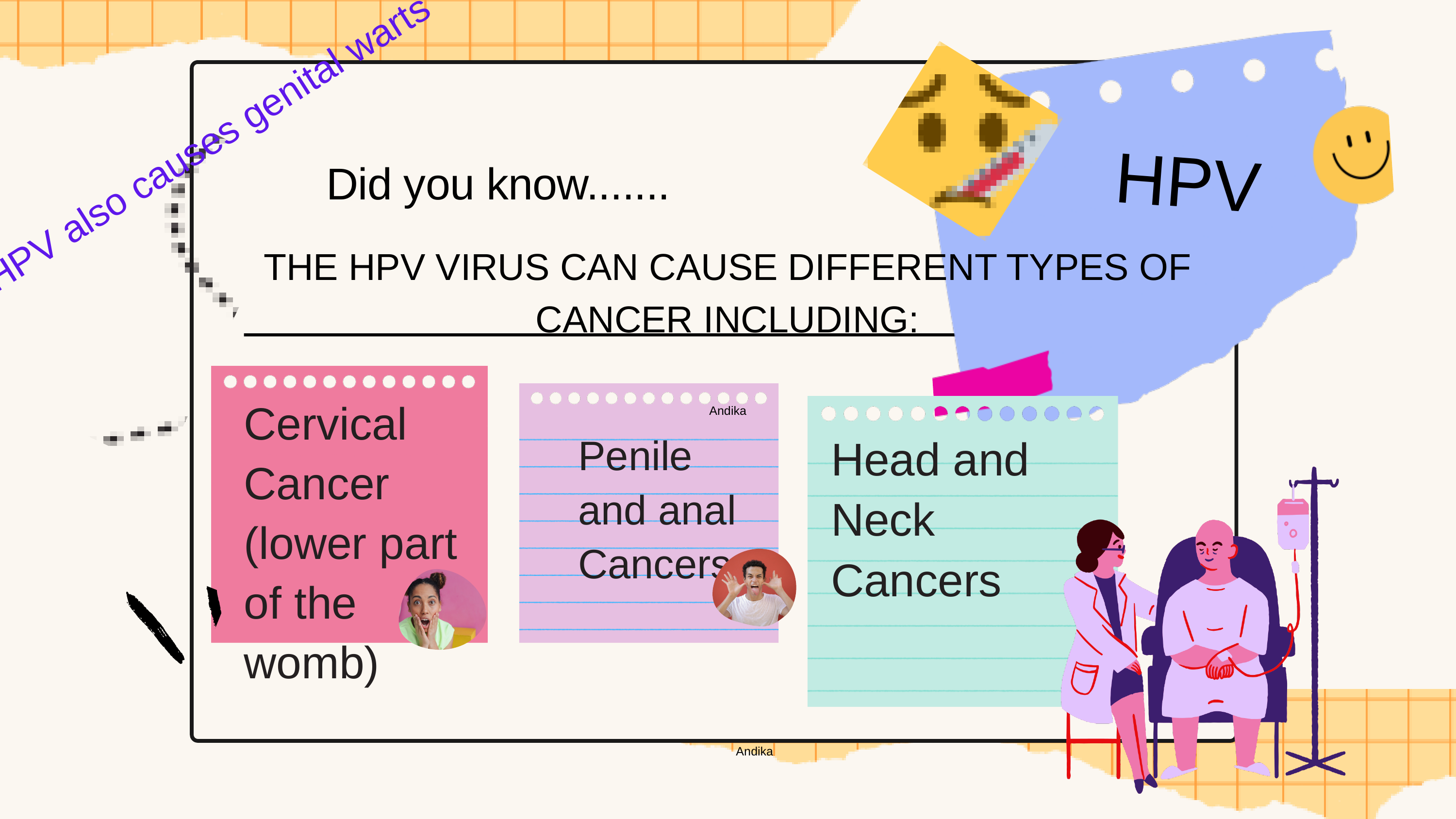

HPV also causes genital warts

HPV
Did you know.......
THE HPV VIRUS CAN CAUSE DIFFERENT TYPES OF CANCER INCLUDING:

Cervical Cancer (lower part of the womb)

Andika
Penile and anal Cancers
Head and Neck Cancers

Andika